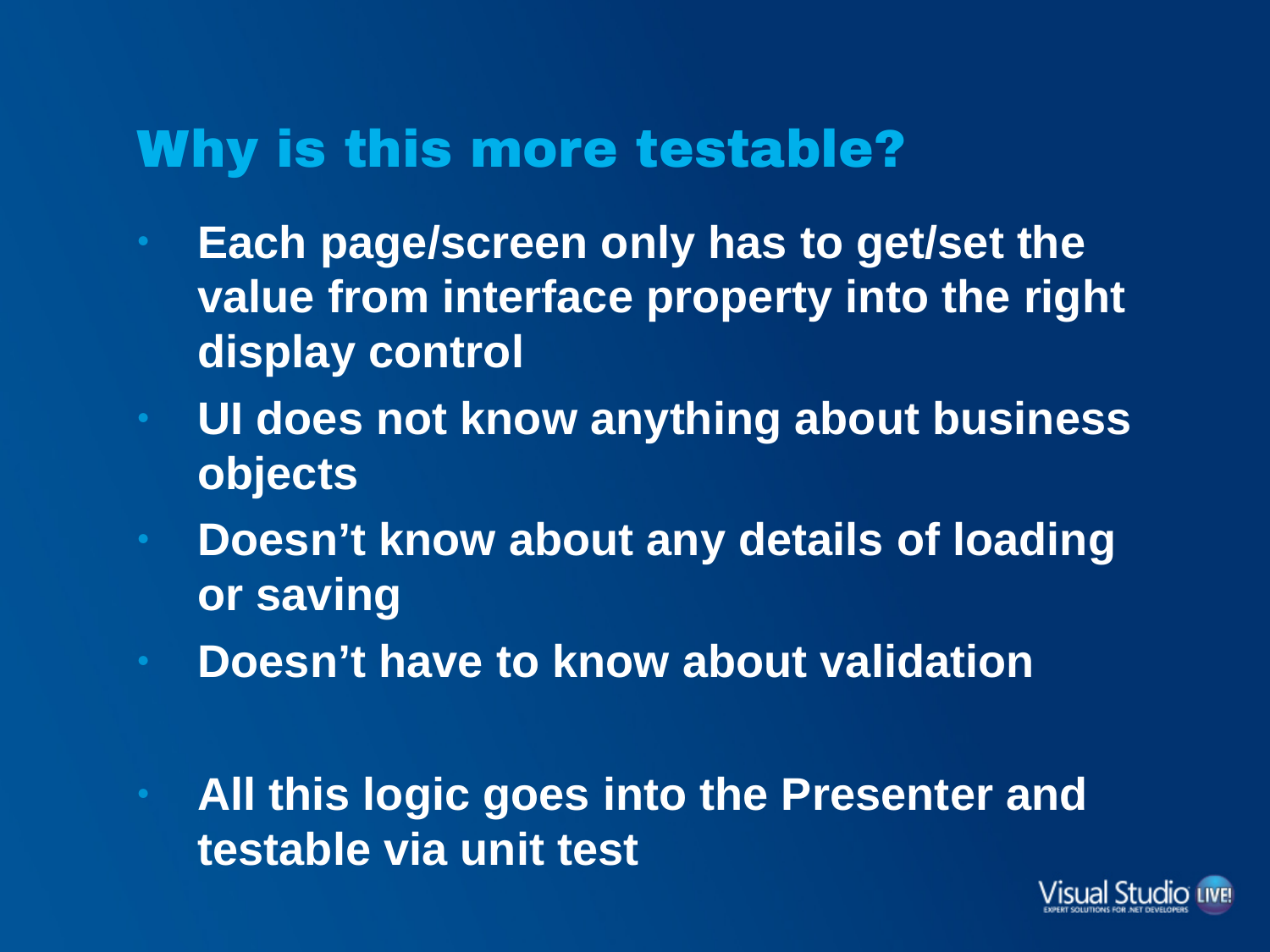

# Why is this more testable?
Each page/screen only has to get/set the value from interface property into the right display control
UI does not know anything about business objects
Doesn’t know about any details of loading or saving
Doesn’t have to know about validation

All this logic goes into the Presenter and testable via unit test